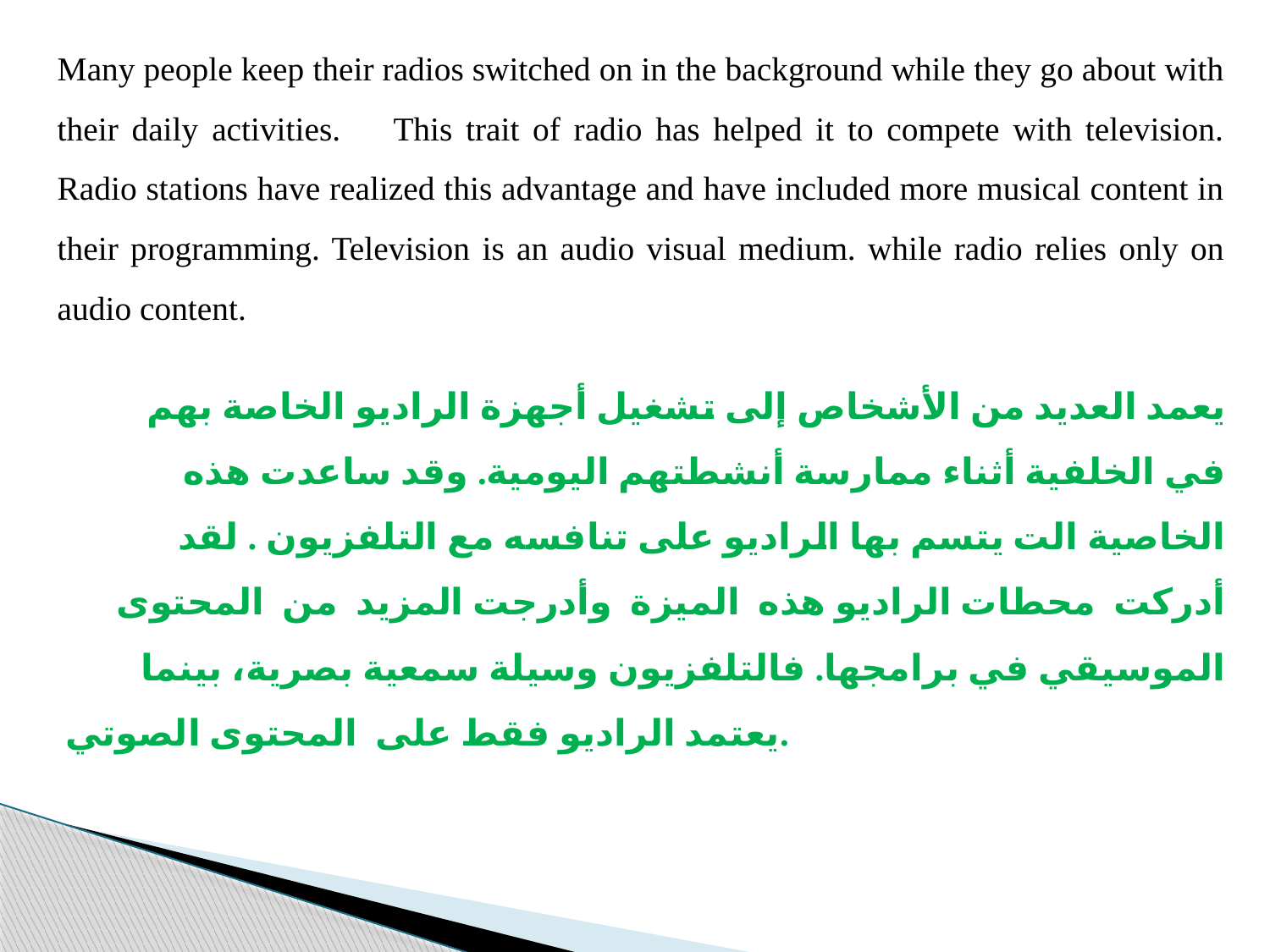

Many people keep their radios switched on in the background while they go about with their daily activities.    This trait of radio has helped it to compete with television. Radio stations have realized this advantage and have included more musical content in their programming. Television is an audio visual medium. while radio relies only on audio content.

     يعمد العديد من الأشخاص إلى تشغيل أجهزة الراديو الخاصة بهم في الخلفية أثناء ممارسة أنشطتهم اليومية. وقد ساعدت هذه الخاصية الت يتسم بها الراديو على تنافسه مع التلفزيون . لقد أدركت  محطات الراديو هذه  الميزة  وأدرجت المزيد  من  المحتوى الموسيقي في برامجها. فالتلفزيون وسيلة سمعية بصرية، بينما يعتمد الراديو فقط على  المحتوى الصوتي.